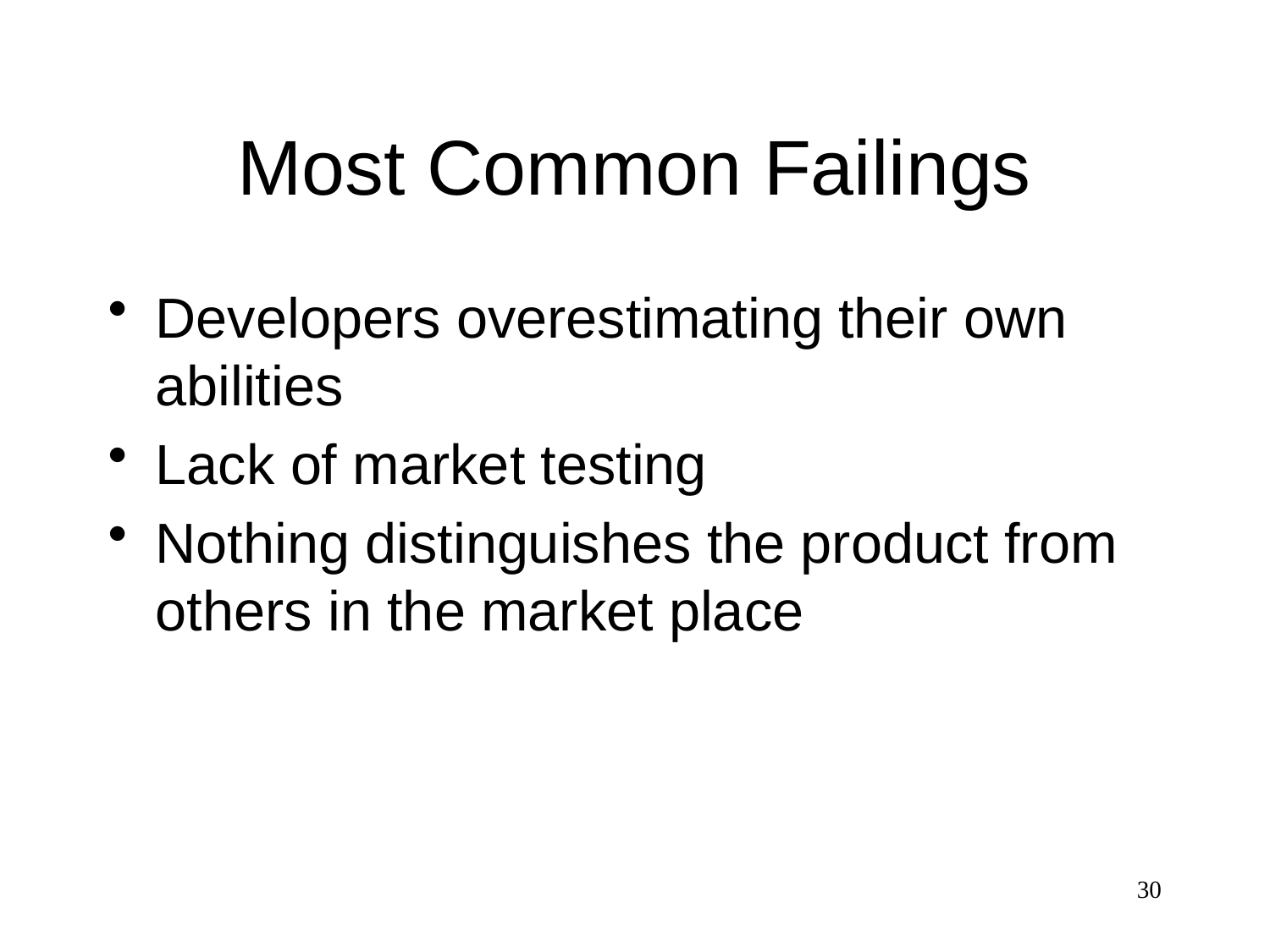

# Most Common Failings
Developers overestimating their own abilities
Lack of market testing
Nothing distinguishes the product from others in the market place
30